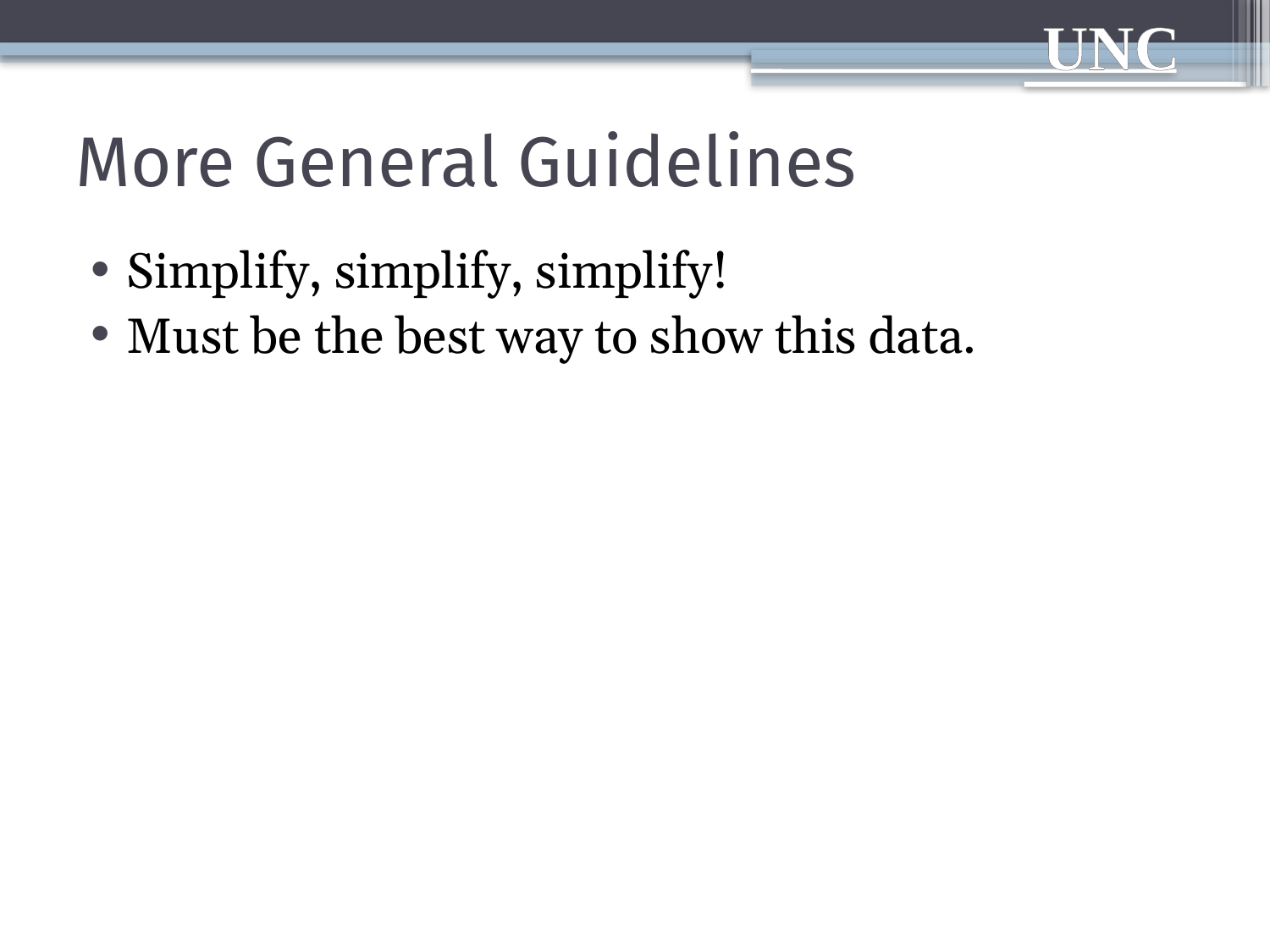

# More General Guidelines
Simplify, simplify, simplify!
Must be the best way to show this data.